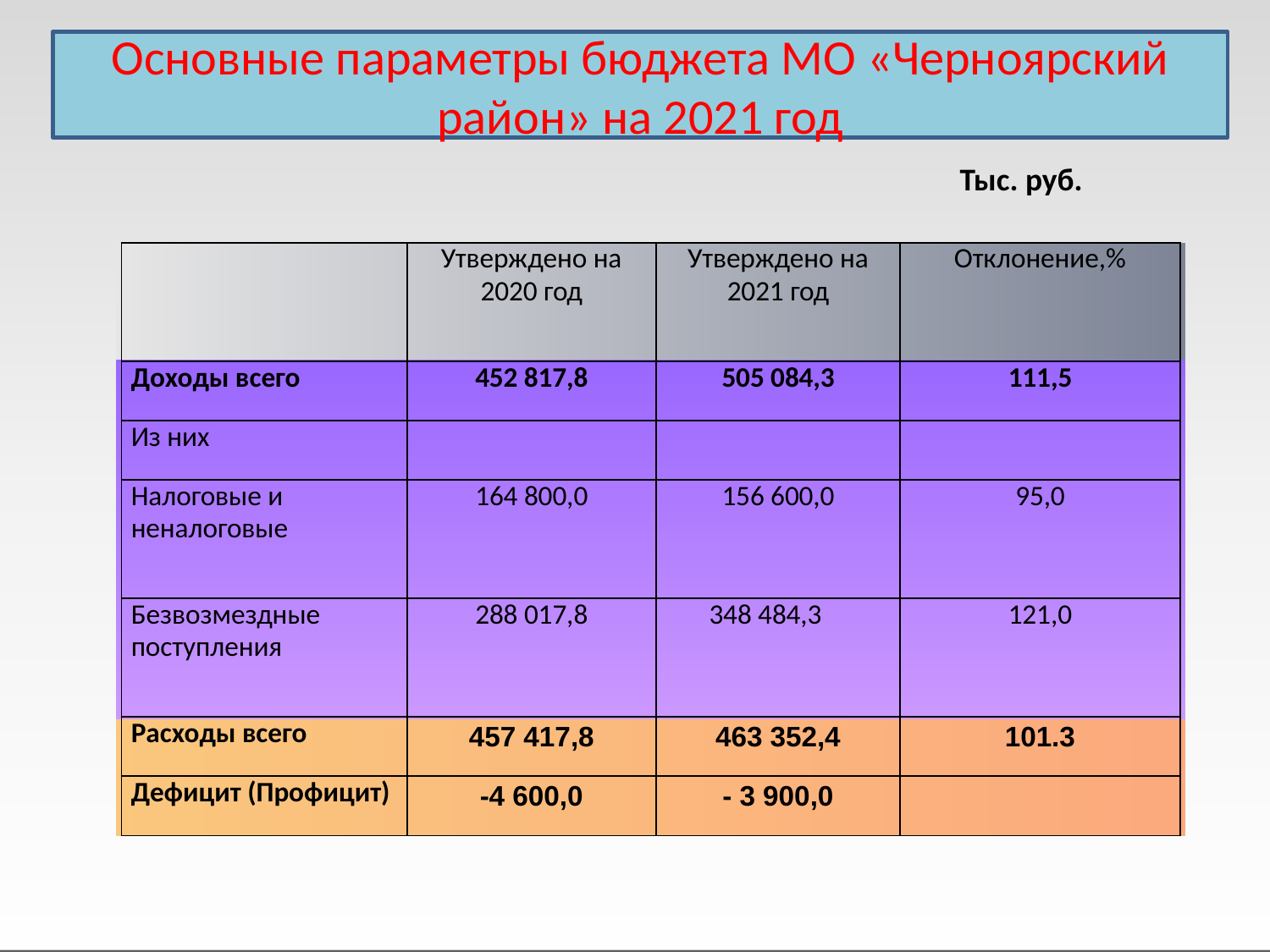

Основные параметры бюджета МО «Черноярский район» на 2021 год
Тыс. руб.
|  | Утверждено на 2020 год | Утверждено на 2021 год | Отклонение,% |
| --- | --- | --- | --- |
| Доходы всего | 452 817,8 | 505 084,3 | 111,5 |
| Из них |  |  |  |
| Налоговые и неналоговые | 164 800,0 | 156 600,0 | 95,0 |
| Безвозмездные поступления | 288 017,8 | 348 484,3 | 121,0 |
| Расходы всего | 457 417,8 | 463 352,4 | 101.3 |
| Дефицит (Профицит) | -4 600,0 | - 3 900,0 |  |